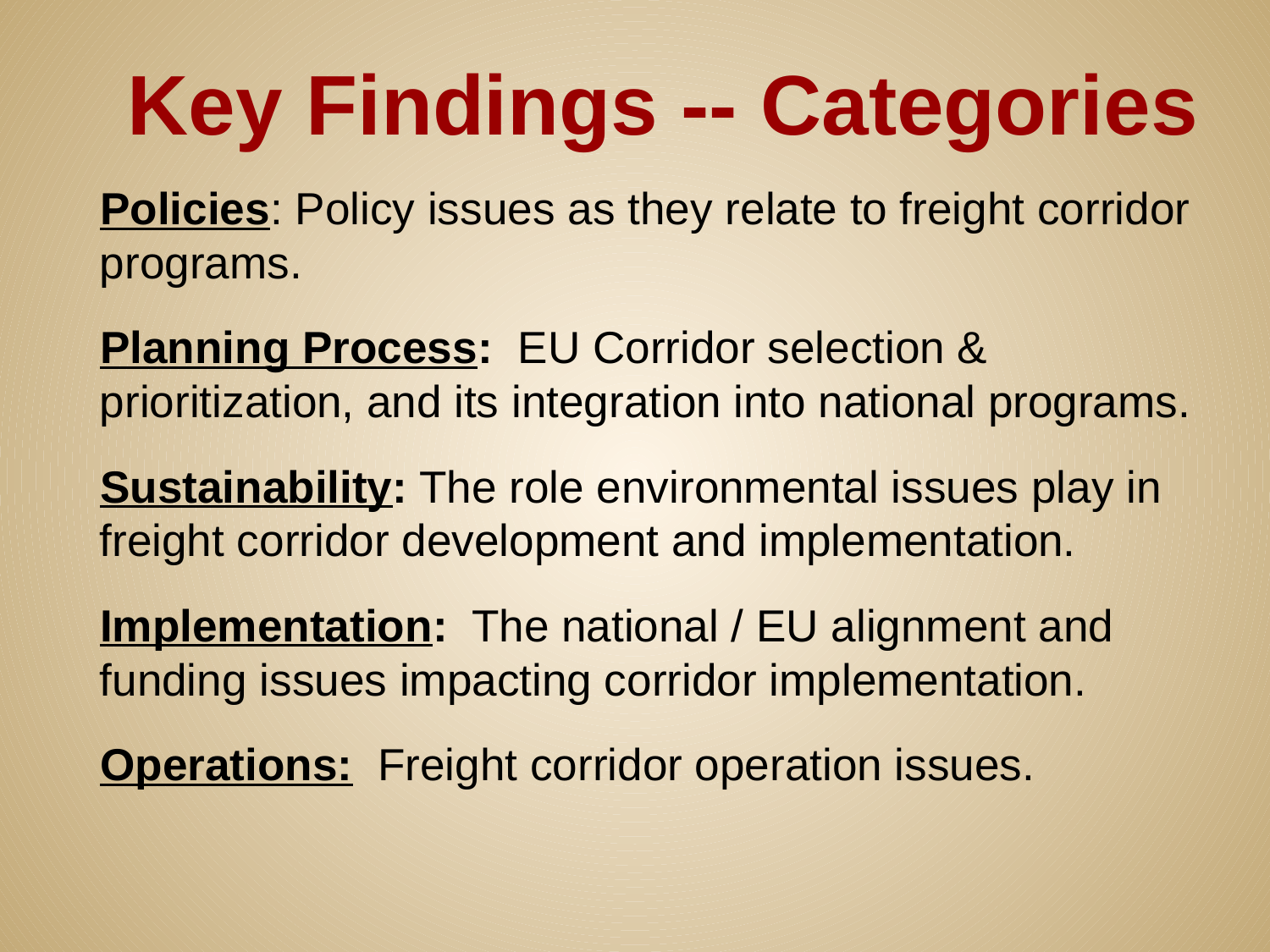

# Key Findings -- Categories
Policies: Policy issues as they relate to freight corridor programs.
Planning Process:  EU Corridor selection & prioritization, and its integration into national programs.
Sustainability: The role environmental issues play in freight corridor development and implementation.
Implementation:  The national / EU alignment and funding issues impacting corridor implementation.
Operations:  Freight corridor operation issues.